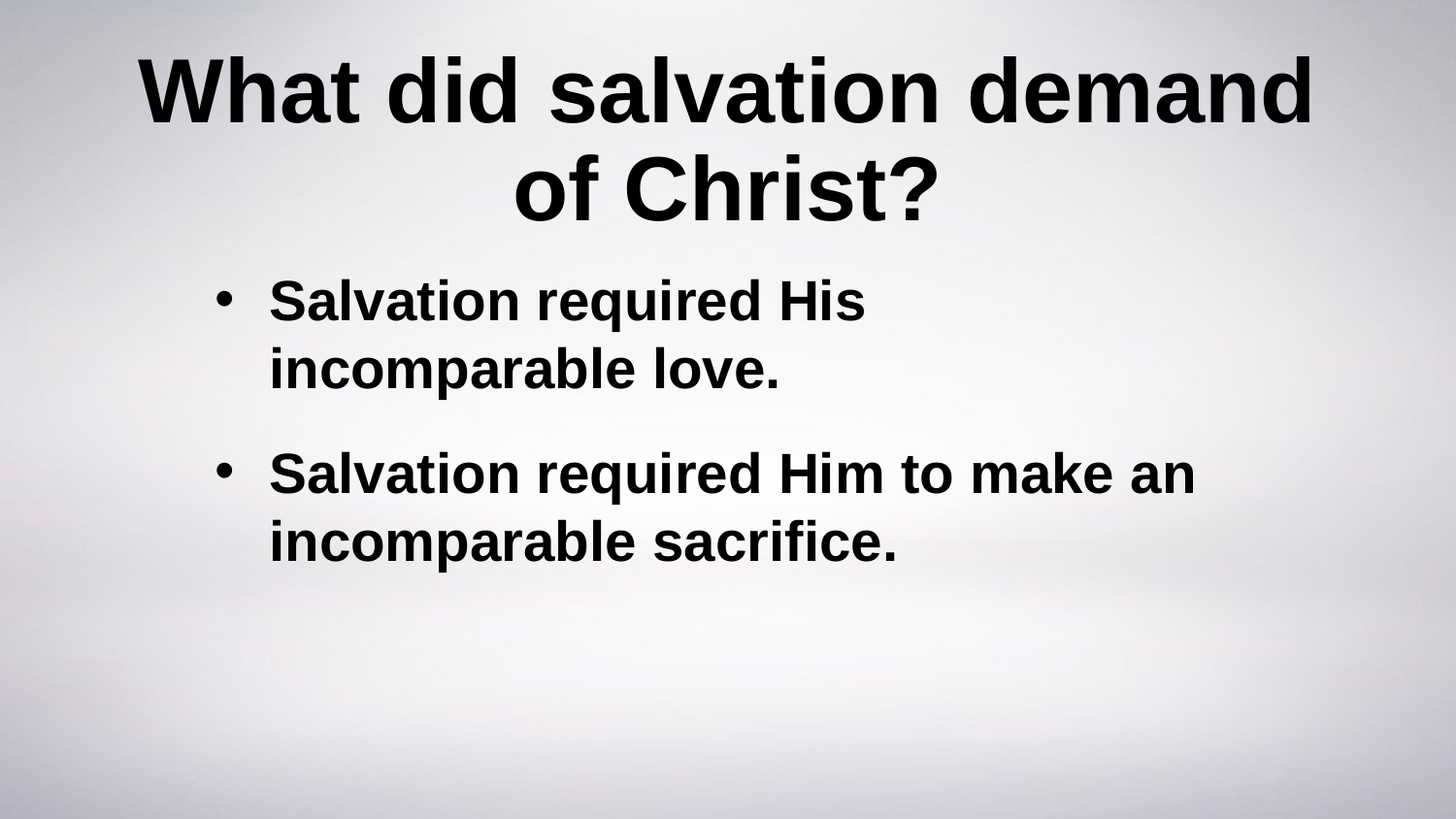

# What did salvation demand of Christ?
Salvation required His incomparable love.
Salvation required Him to make an incomparable sacrifice.